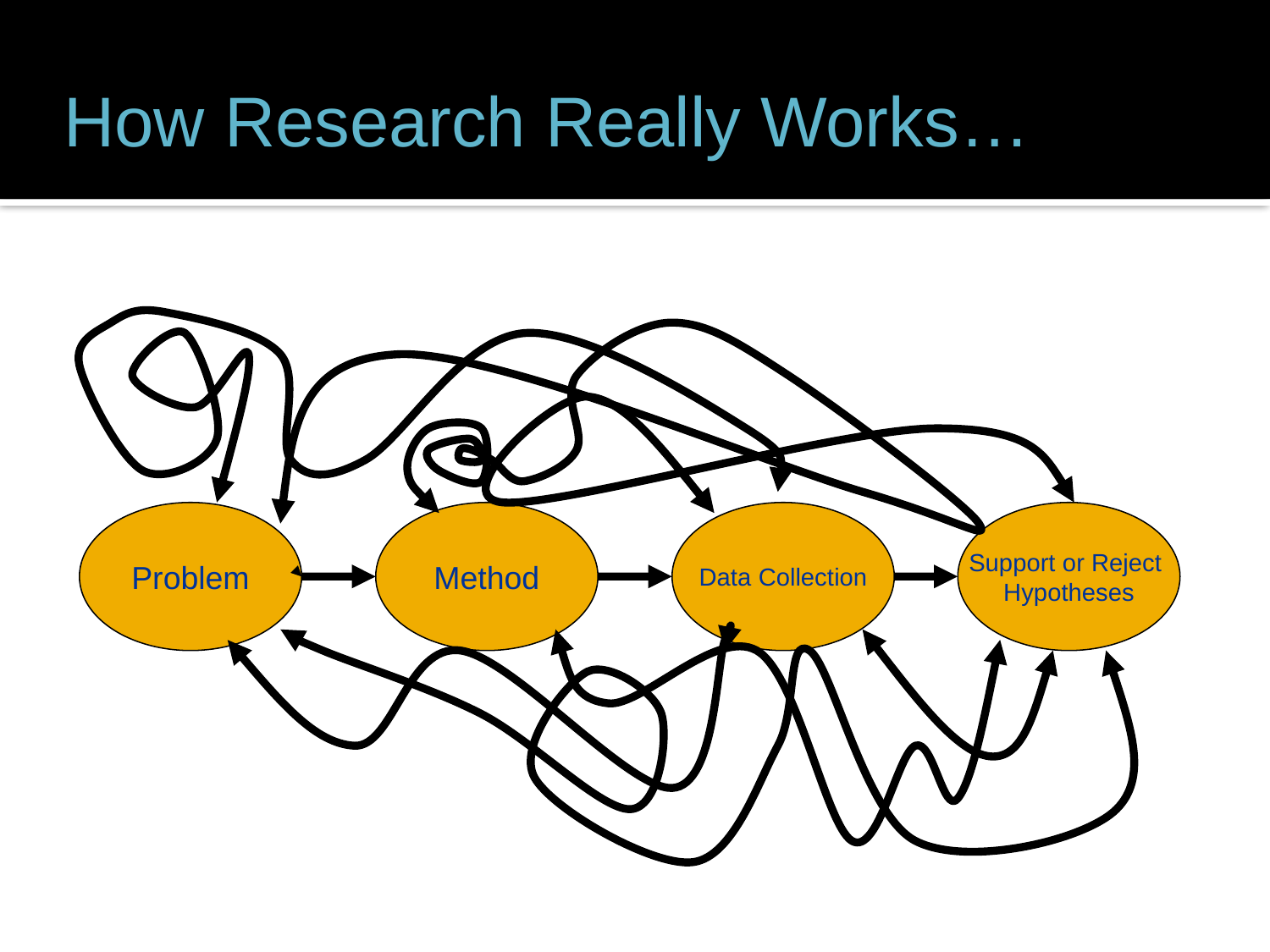

How Research Really Works…

Problem
Method
Data Collection
Support or Reject
Hypotheses